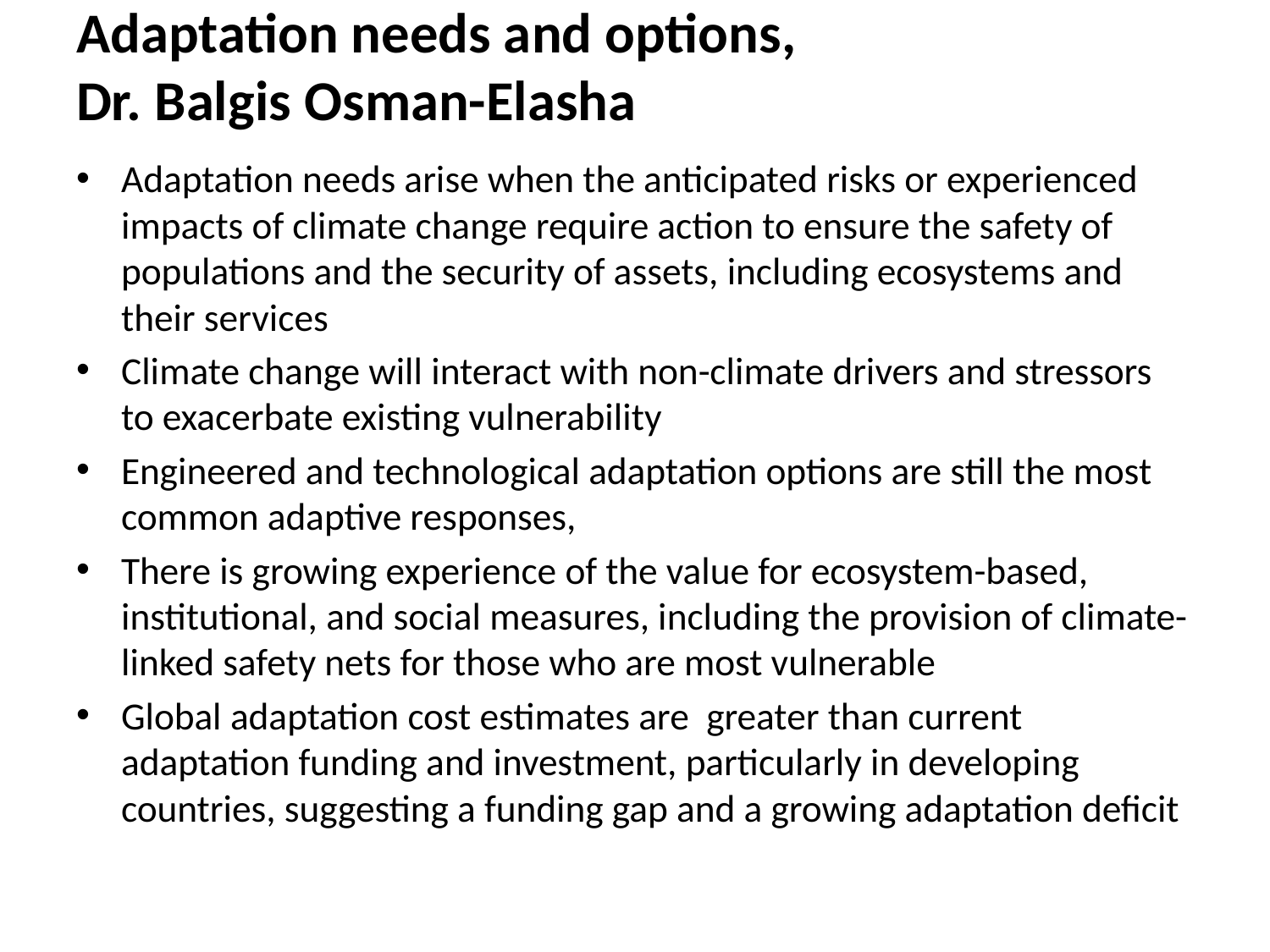

# Adaptation needs and options, Dr. Balgis Osman-Elasha
Adaptation needs arise when the anticipated risks or experienced impacts of climate change require action to ensure the safety of populations and the security of assets, including ecosystems and their services
Climate change will interact with non-climate drivers and stressors to exacerbate existing vulnerability
Engineered and technological adaptation options are still the most common adaptive responses,
There is growing experience of the value for ecosystem-based, institutional, and social measures, including the provision of climate-linked safety nets for those who are most vulnerable
Global adaptation cost estimates are  greater than current adaptation funding and investment, particularly in developing countries, suggesting a funding gap and a growing adaptation deficit